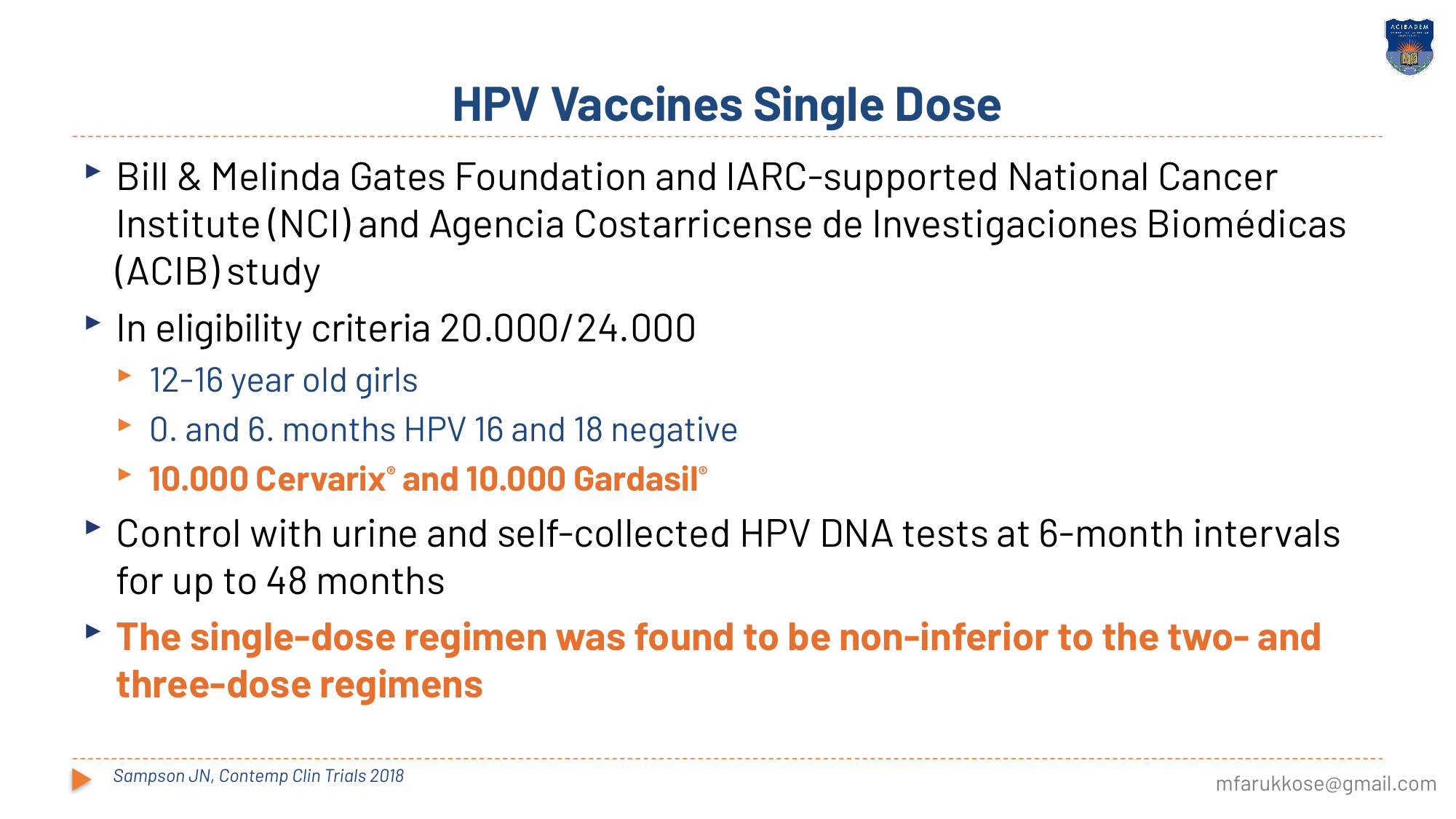

# HPV Vaccines Single Dose
Bill & Melinda Gates Foundation and IARC-supported National Cancer Institute (NCI) and Agencia Costarricense de Investigaciones Biomédicas (ACIB) study
In eligibility criteria 20.000/24.000
12-16 year old girls
0. and 6. months HPV 16 and 18 negative
10.000 Cervarix® and 10.000 Gardasil®
Control with urine and self-collected HPV DNA tests at 6-month intervals for up to 48 months
The single-dose regimen was found to be non-inferior to the two- and three-dose regimens
Sampson JN, Contemp Clin Trials 2018